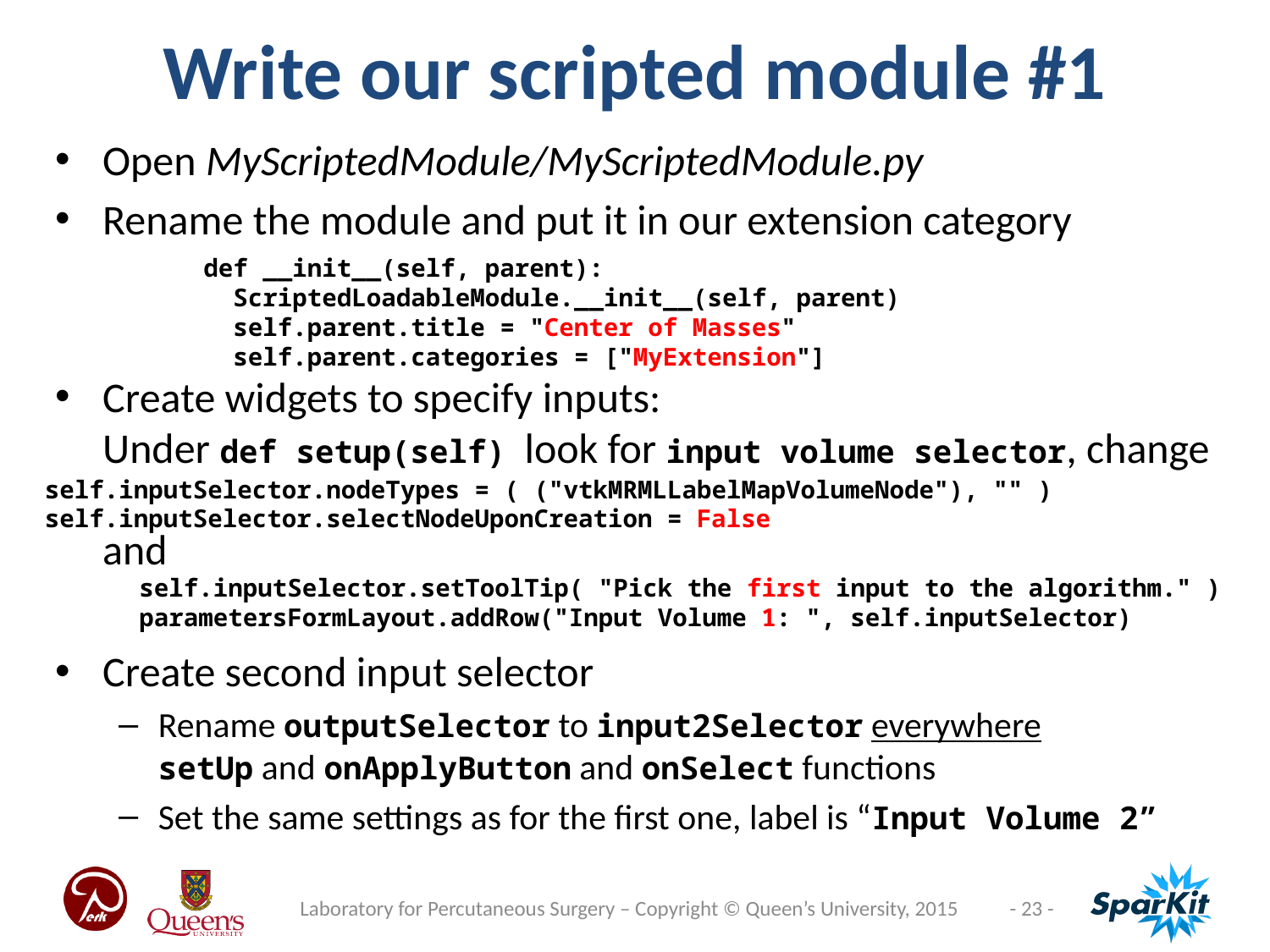

Write our scripted module #1
Open MyScriptedModule/MyScriptedModule.py
Rename the module and put it in our extension category

Create widgets to specify inputs:
Under def setup(self) look for input volume selector, change
and
Create second input selector
Rename outputSelector to input2Selector everywhere
setUp and onApplyButton and onSelect functions
Set the same settings as for the first one, label is “Input Volume 2”

  def __init__(self, parent):
    ScriptedLoadableModule.__init__(self, parent)
    self.parent.title = "Center of Masses"
    self.parent.categories = ["MyExtension"]
    self.inputSelector.nodeTypes = ( ("vtkMRMLLabelMapVolumeNode"), "" )
    self.inputSelector.selectNodeUponCreation = False
    self.inputSelector.setToolTip( "Pick the first input to the algorithm." )
    parametersFormLayout.addRow("Input Volume 1: ", self.inputSelector)
Laboratory for Percutaneous Surgery – Copyright © Queen’s University, 2015
- 23 -